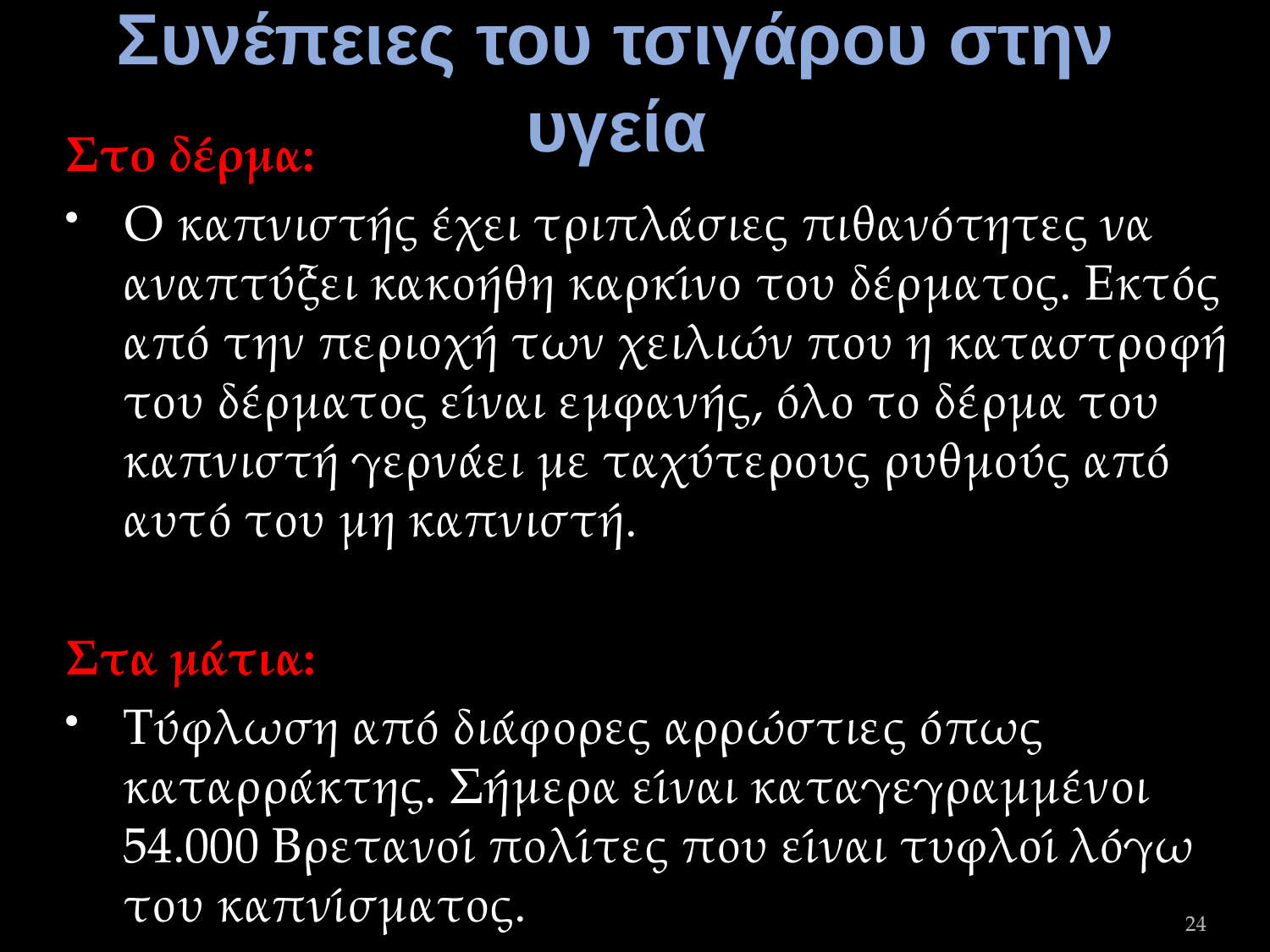

Συνέπειες του τσιγάρου στην υγεία
Στο δέρμα:
Ο καπνιστής έχει τριπλάσιες πιθανότητες να αναπτύξει κακοήθη καρκίνο του δέρματος. Εκτός από την περιοχή των χειλιών που η καταστροφή του δέρματος είναι εμφανής, όλο το δέρμα του καπνιστή γερνάει με ταχύτερους ρυθμούς από αυτό του μη καπνιστή.

Στα μάτια:
Τύφλωση από διάφορες αρρώστιες όπως καταρράκτης. Σήμερα είναι καταγεγραμμένοι 54.000 Βρετανοί πολίτες που είναι τυφλοί λόγω του καπνίσματος.

24